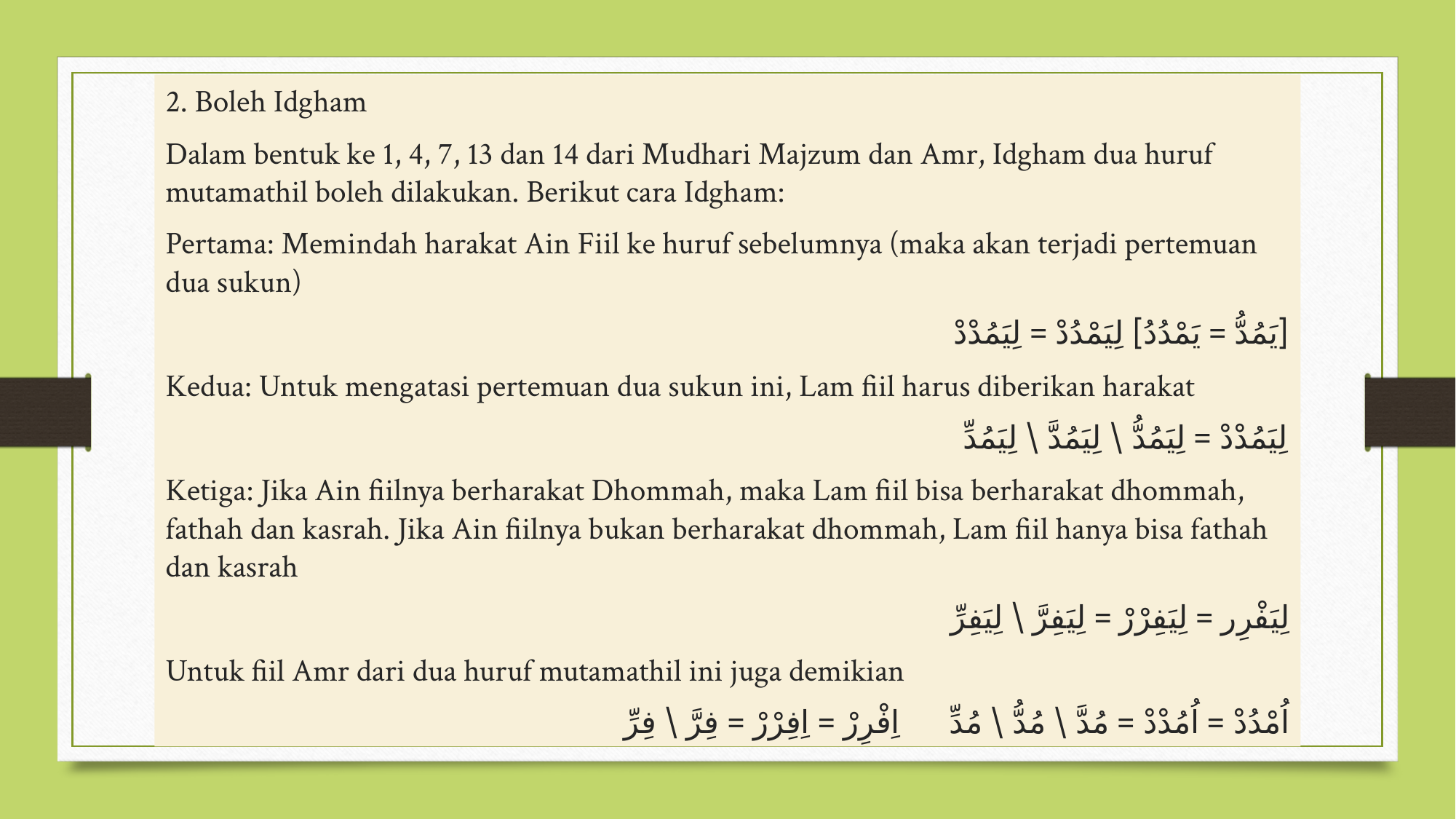

2. Boleh Idgham
Dalam bentuk ke 1, 4, 7, 13 dan 14 dari Mudhari Majzum dan Amr, Idgham dua huruf mutamathil boleh dilakukan. Berikut cara Idgham:
Pertama: Memindah harakat Ain Fiil ke huruf sebelumnya (maka akan terjadi pertemuan dua sukun)
[يَمُدُّ = يَمْدُدُ] لِيَمْدُدْ = لِيَمُدْدْ
Kedua: Untuk mengatasi pertemuan dua sukun ini, Lam fiil harus diberikan harakat
لِيَمُدْدْ = لِيَمُدُّ \ لِيَمُدَّ \ لِيَمُدِّ
Ketiga: Jika Ain fiilnya berharakat Dhommah, maka Lam fiil bisa berharakat dhommah, fathah dan kasrah. Jika Ain fiilnya bukan berharakat dhommah, Lam fiil hanya bisa fathah dan kasrah
لِيَفْرِر = لِيَفِرْرْ = لِيَفِرَّ \ لِيَفِرِّ
Untuk fiil Amr dari dua huruf mutamathil ini juga demikian
اُمْدُدْ = اُمُدْدْ = مُدَّ \ مُدُّ \ مُدِّ      اِفْرِرْ = اِفِرْرْ = فِرَّ \ فِرِّ